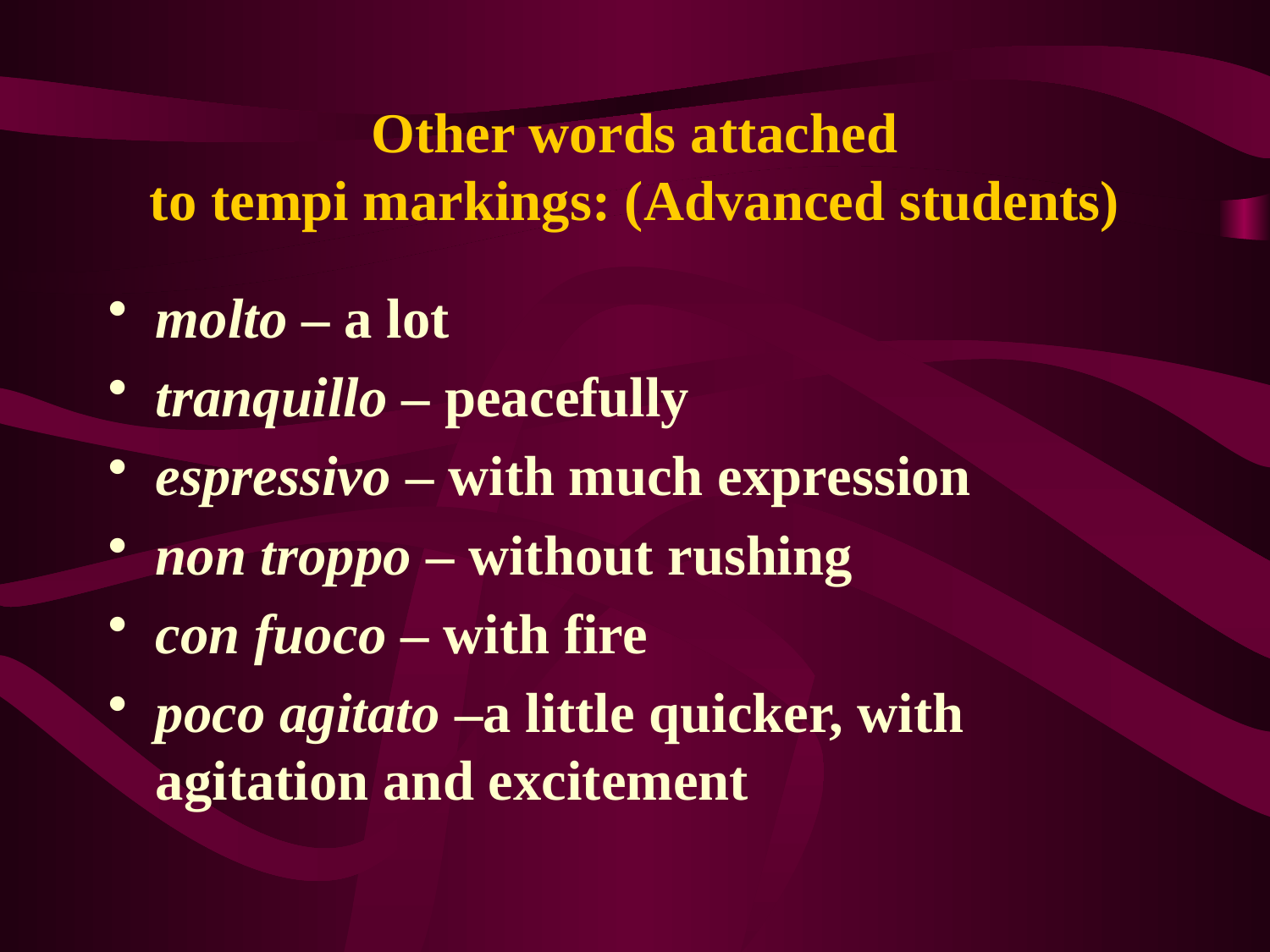

# Other words attached to tempi markings: (Advanced students)
molto – a lot
tranquillo – peacefully
espressivo – with much expression
non troppo – without rushing
con fuoco – with fire
poco agitato –a little quicker, with agitation and excitement